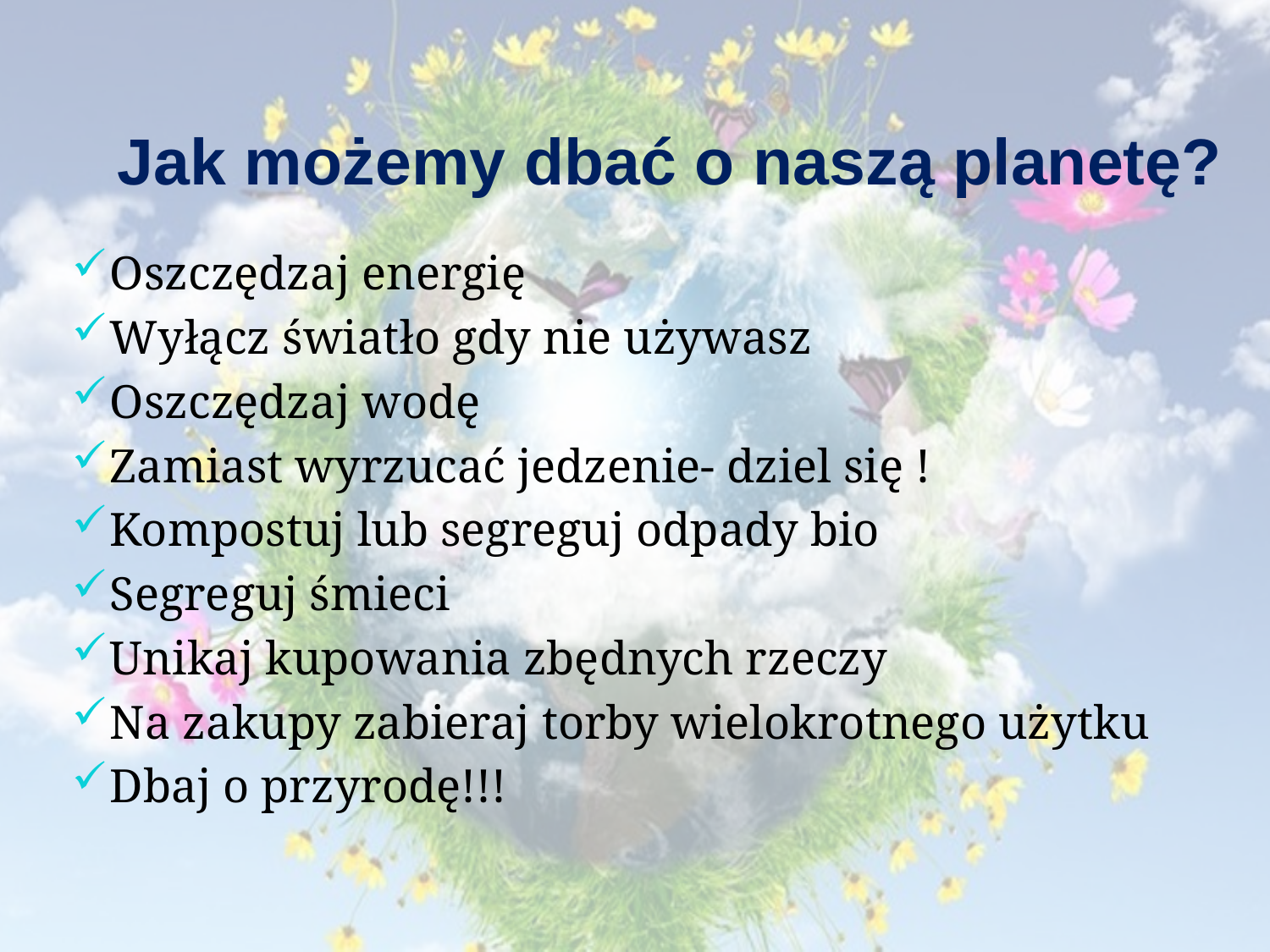

# Jak możemy dbać o naszą planetę?
Oszczędzaj energię
Wyłącz światło gdy nie używasz
Oszczędzaj wodę
Zamiast wyrzucać jedzenie- dziel się !
Kompostuj lub segreguj odpady bio
Segreguj śmieci
Unikaj kupowania zbędnych rzeczy
Na zakupy zabieraj torby wielokrotnego użytku
Dbaj o przyrodę!!!